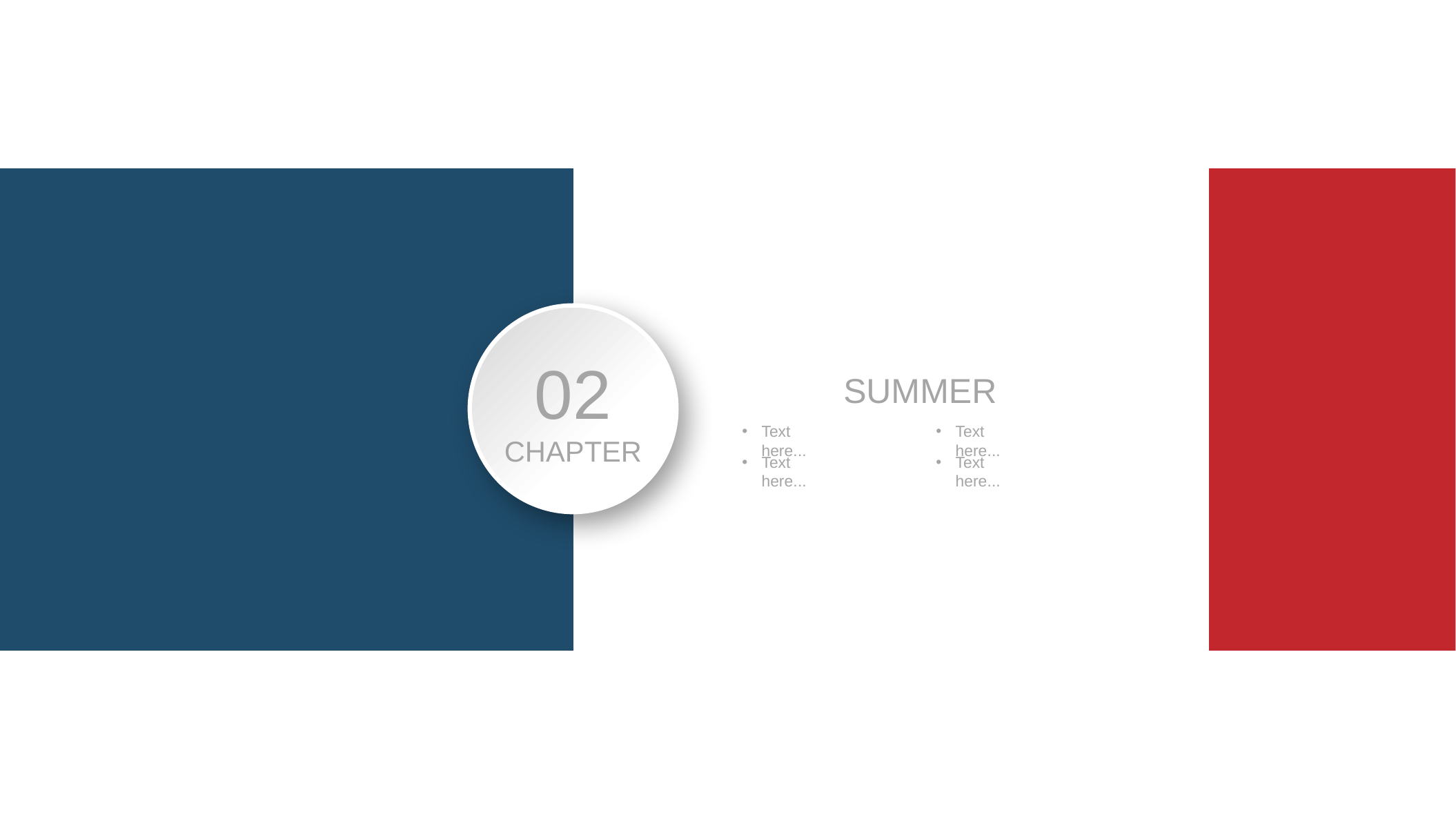

02
CHAPTER
SUMMER
Text here...
Text here...
Text here...
Text here...